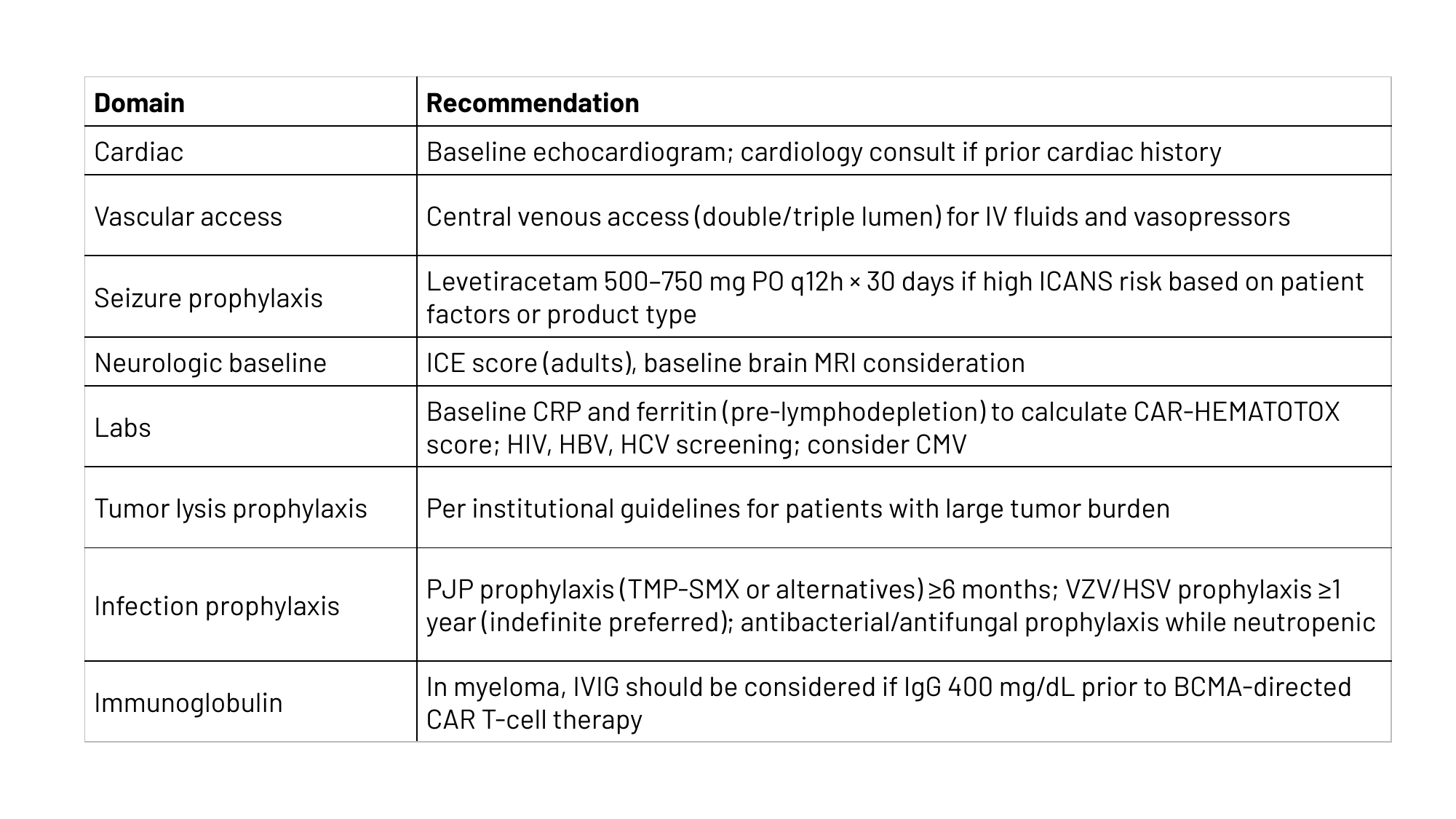

| Domain | Recommendation |
| --- | --- |
| Cardiac | Baseline echocardiogram; cardiology consult if prior cardiac history |
| Vascular access | Central venous access (double/triple lumen) for IV fluids and vasopressors |
| Seizure prophylaxis | Levetiracetam 500–750 mg PO q12h × 30 days if high ICANS risk based on patient factors or product type |
| Neurologic baseline | ICE score (adults), baseline brain MRI consideration |
| Labs | Baseline CRP and ferritin (pre-lymphodepletion) to calculate CAR-HEMATOTOX score; HIV, HBV, HCV screening; consider CMV |
| Tumor lysis prophylaxis | Per institutional guidelines for patients with large tumor burden |
| Infection prophylaxis | PJP prophylaxis (TMP-SMX or alternatives) ≥6 months; VZV/HSV prophylaxis ≥1 year (indefinite preferred); antibacterial/antifungal prophylaxis while neutropenic |
| Immunoglobulin | In myeloma, IVIG should be considered if IgG 400 mg/dL prior to BCMA-directed CAR T-cell therapy |